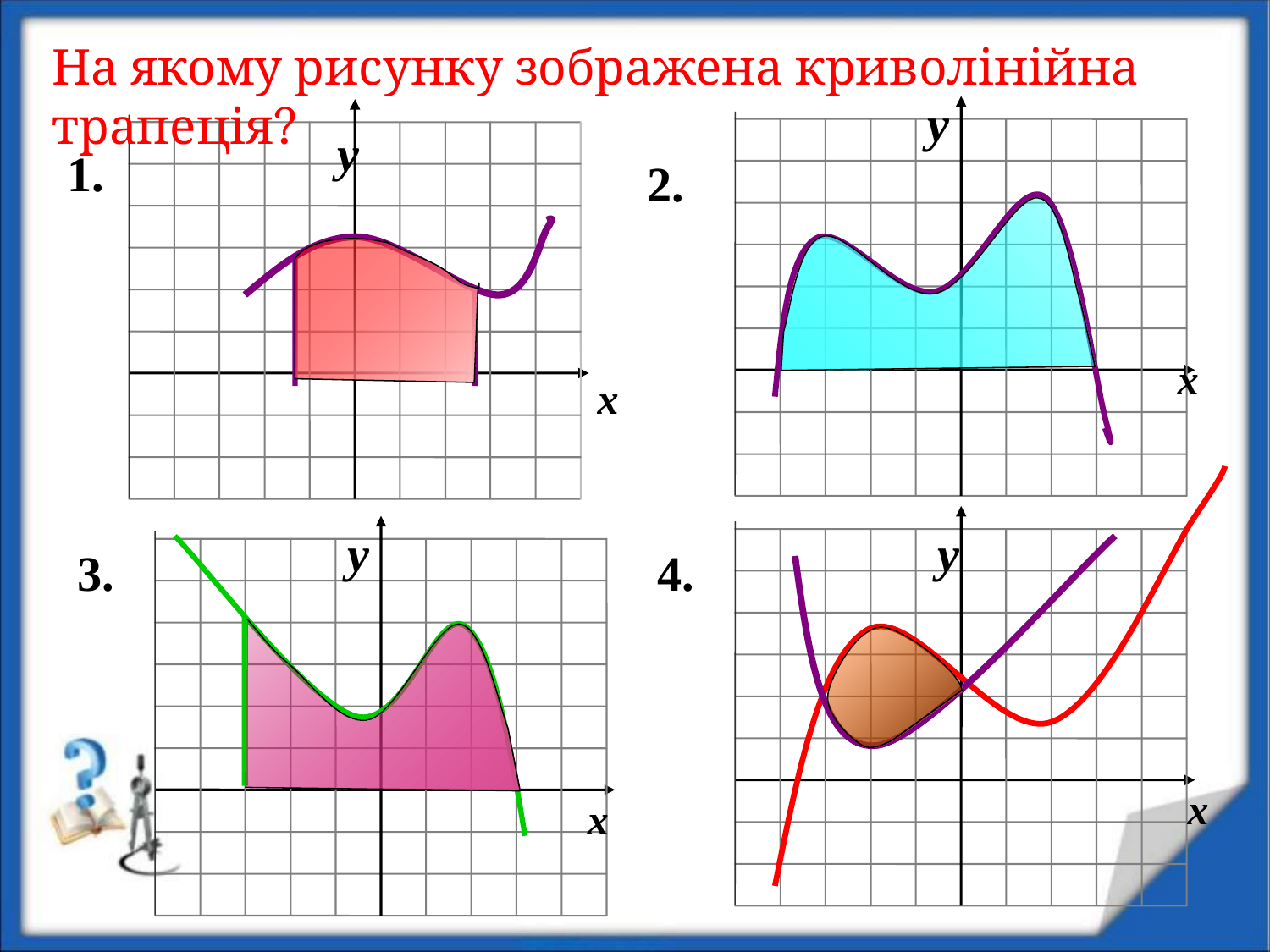

На якому рисунку зображена криволінійна трапеція?
y

y
1.
2.

x
x

y
y
3.

4.

x
x